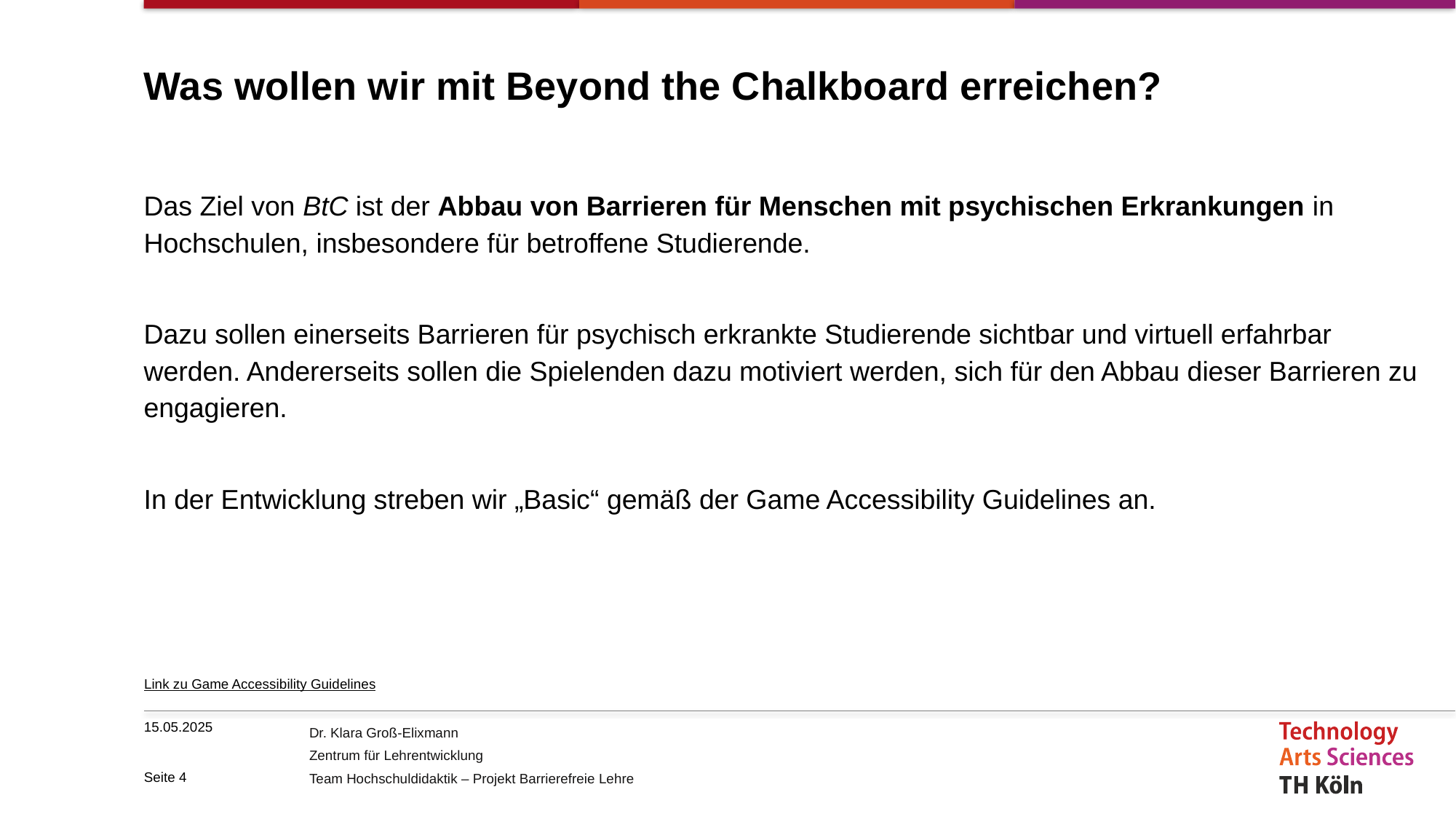

# Was wollen wir mit Beyond the Chalkboard erreichen?
Das Ziel von BtC ist der Abbau von Barrieren für Menschen mit psychischen Erkrankungen in Hochschulen, insbesondere für betroffene Studierende.

Dazu sollen einerseits Barrieren für psychisch erkrankte Studierende sichtbar und virtuell erfahrbar werden. Andererseits sollen die Spielenden dazu motiviert werden, sich für den Abbau dieser Barrieren zu engagieren.

In der Entwicklung streben wir „Basic“ gemäß der Game Accessibility Guidelines an.

Link zu Game Accessibility Guidelines
15.05.2025
Seite 4